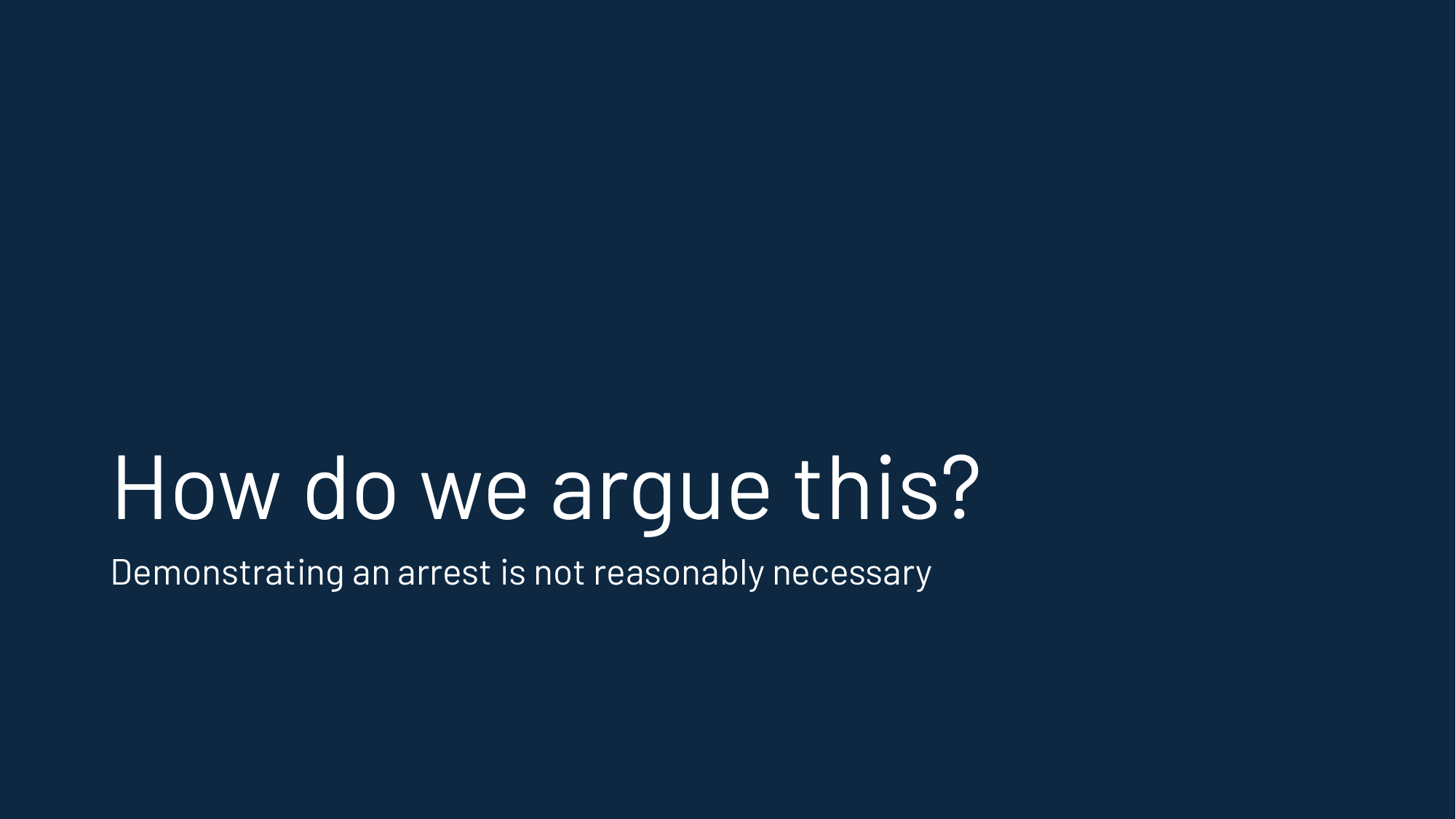

# How do we argue this?
Demonstrating an arrest is not reasonably necessary